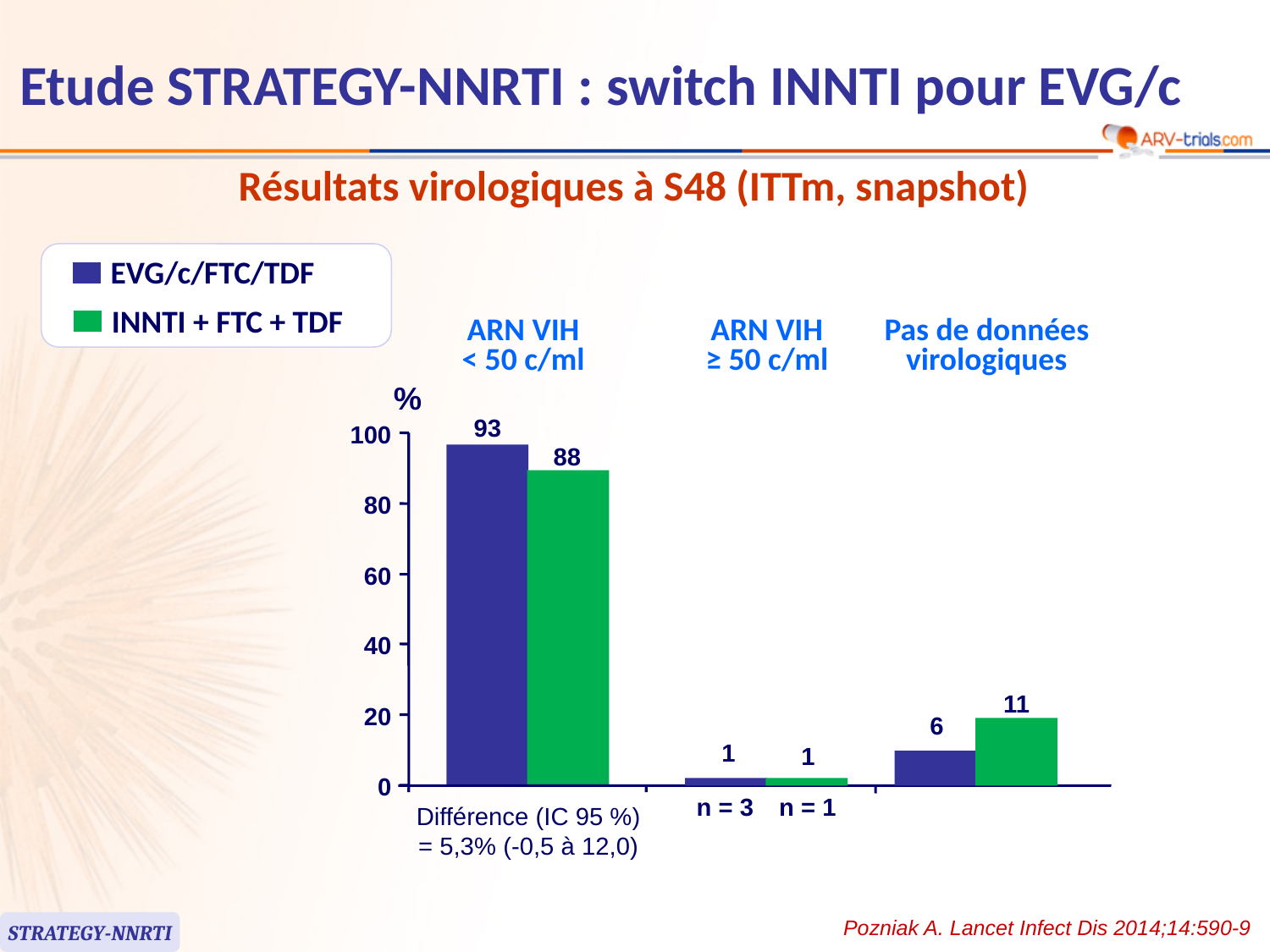

# Etude STRATEGY-NNRTI : switch INNTI pour EVG/c
Résultats virologiques à S48 (ITTm, snapshot)

EVG/c/FTC/TDF

INNTI + FTC + TDF

ARN VIH
< 50 c/ml
ARN VIH
≥ 50 c/ml
Pas de données
virologiques
%
93
100

88

80

60

40

11
20
6

1
1

0

n = 3
n = 1

Différence (IC 95 %)
= 5,3% (-0,5 à 12,0)
Pozniak A. Lancet Infect Dis 2014;14:590-9
STRATEGY-NNRTI